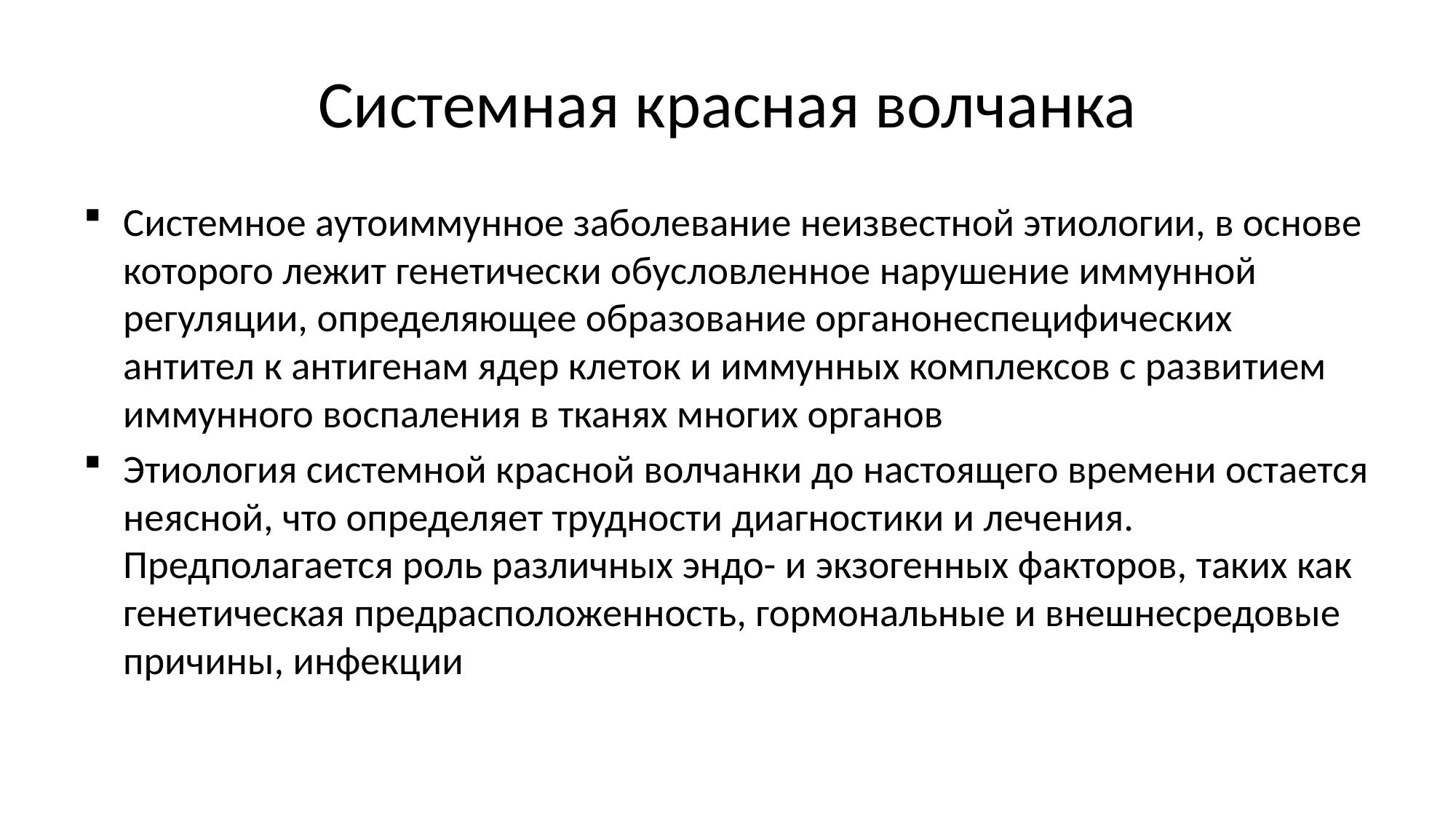

# Системная красная волчанка
Системное аутоиммунное заболевание неизвестной этиологии, в основе которого лежит генетически обусловленное нарушение иммунной регуляции, определяющее образование органонеспецифических антител к антигенам ядер клеток и иммунных комплексов с развитием иммунного воспаления в тканях многих органов
Этиология системной красной волчанки до настоящего времени остается неясной, что определяет трудности диагностики и лечения. Предполагается роль различных эндо- и экзогенных факторов, таких как генетическая предрасположенность, гормональные и внешнесредовые причины, инфекции